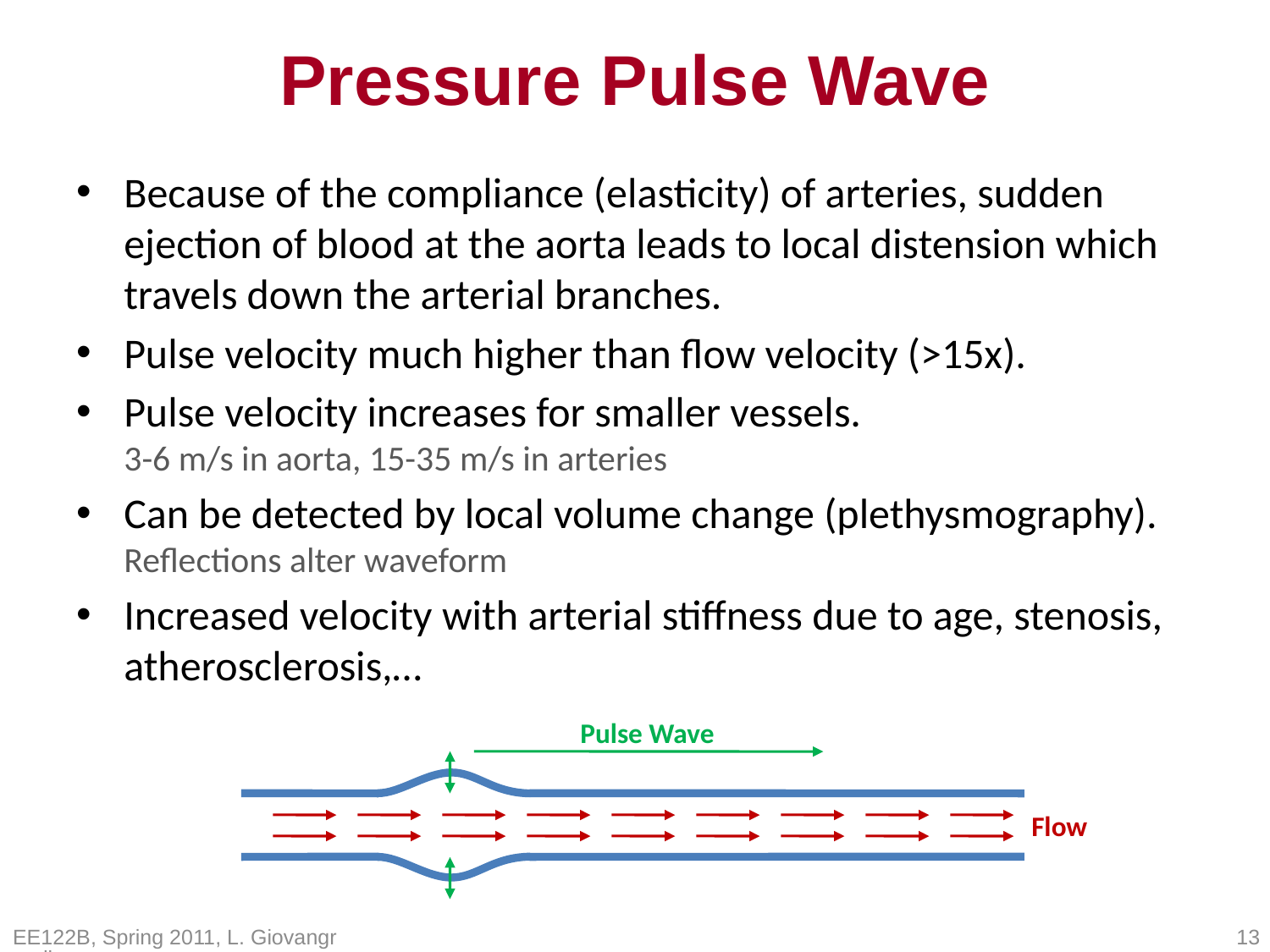

# Pressure Pulse Wave
Because of the compliance (elasticity) of arteries, sudden ejection of blood at the aorta leads to local distension which travels down the arterial branches.
Pulse velocity much higher than flow velocity (>15x).
Pulse velocity increases for smaller vessels.
3-6 m/s in aorta, 15-35 m/s in arteries
Can be detected by local volume change (plethysmography).
Reflections alter waveform
Increased velocity with arterial stiffness due to age, stenosis, atherosclerosis,…
Pulse Wave

Flow
EE122B, Spring 2011, L. Giovangrandi
13